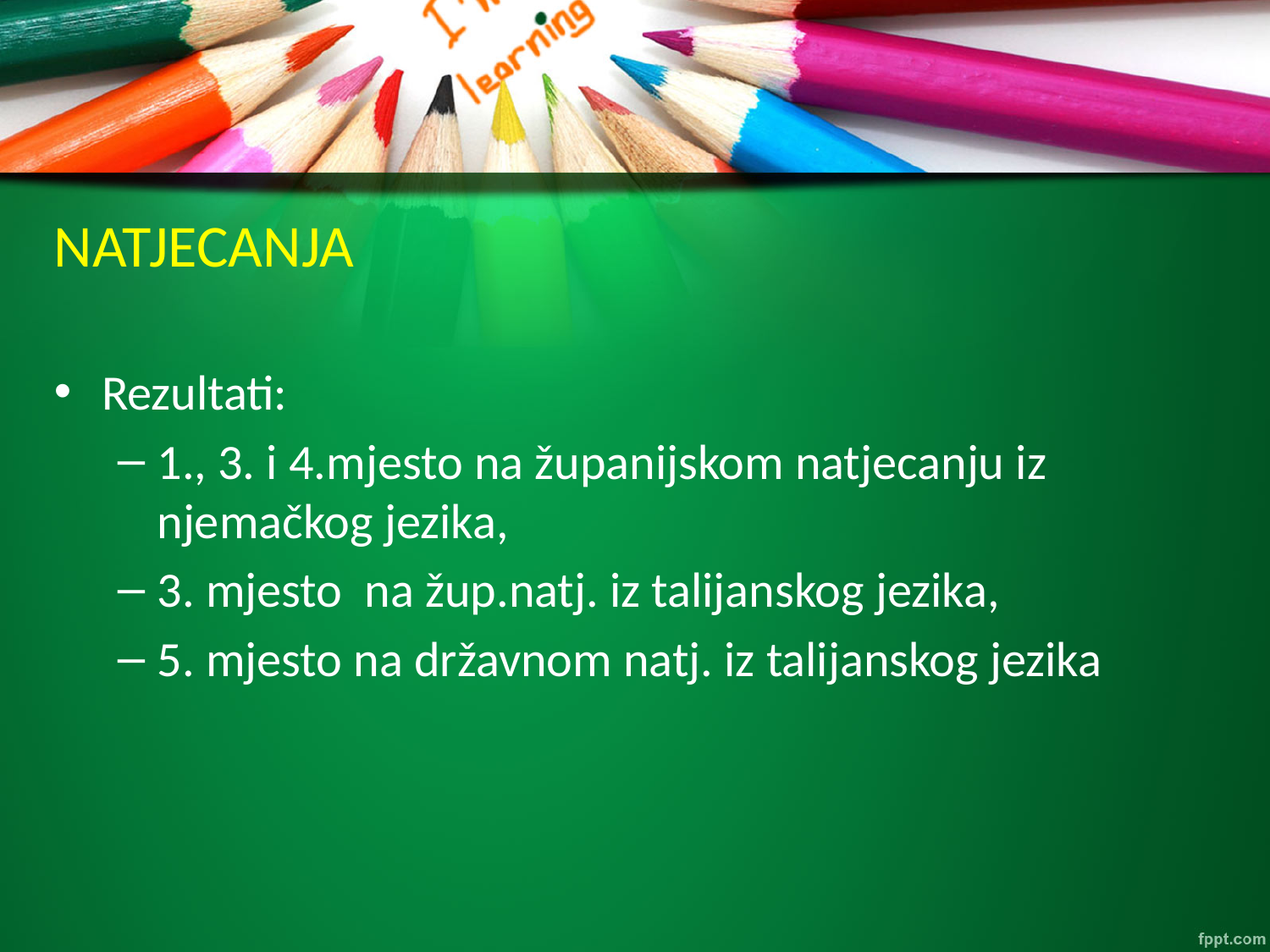

# NATJECANJA

Rezultati:
1., 3. i 4.mjesto na županijskom natjecanju iz njemačkog jezika,
3. mjesto  na žup.natj. iz talijanskog jezika,
5. mjesto na državnom natj. iz talijanskog jezika